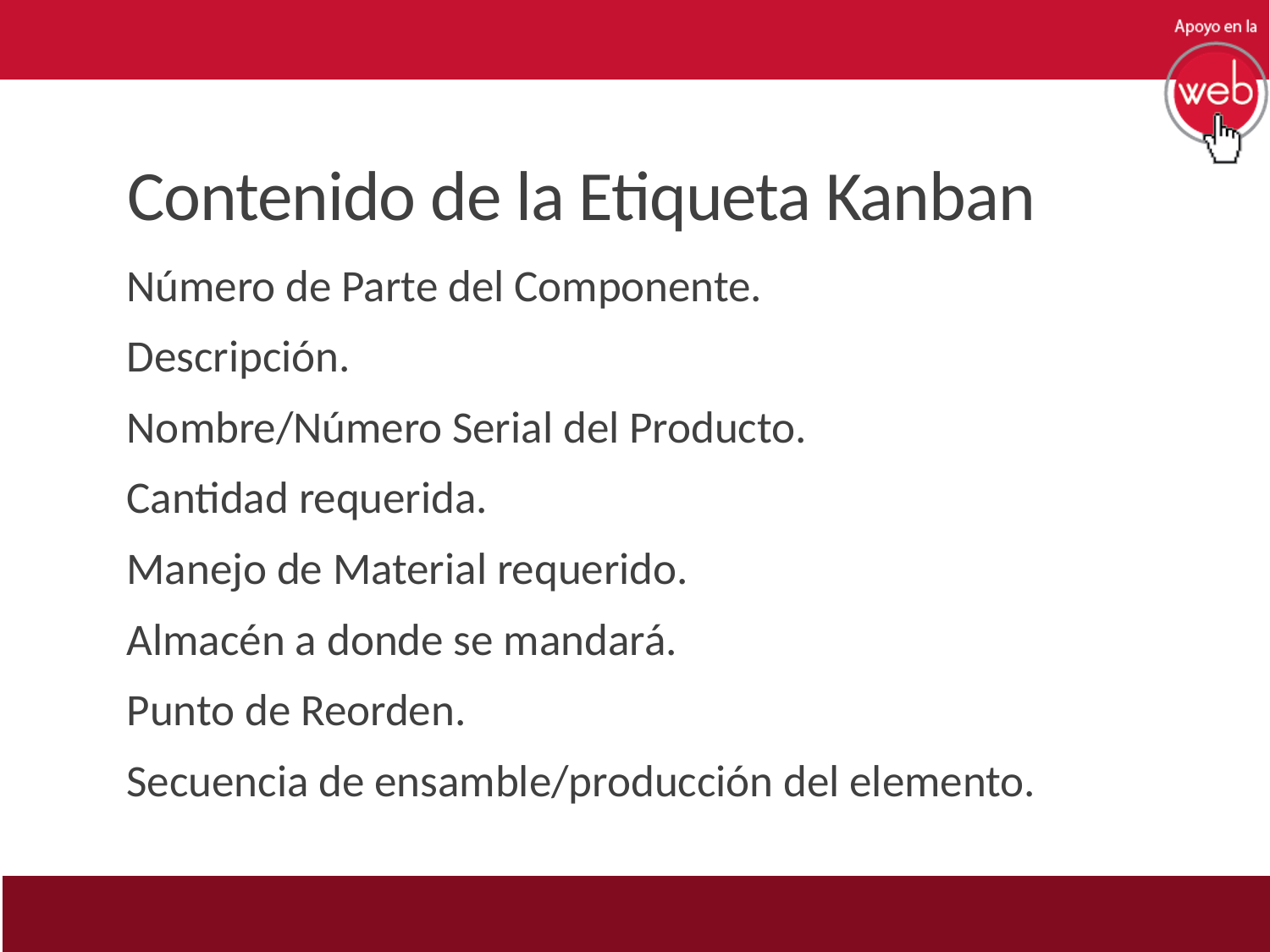

# Contenido de la Etiqueta Kanban
Número de Parte del Componente.
Descripción.
Nombre/Número Serial del Producto.
Cantidad requerida.
Manejo de Material requerido.
Almacén a donde se mandará.
Punto de Reorden.
Secuencia de ensamble/producción del elemento.